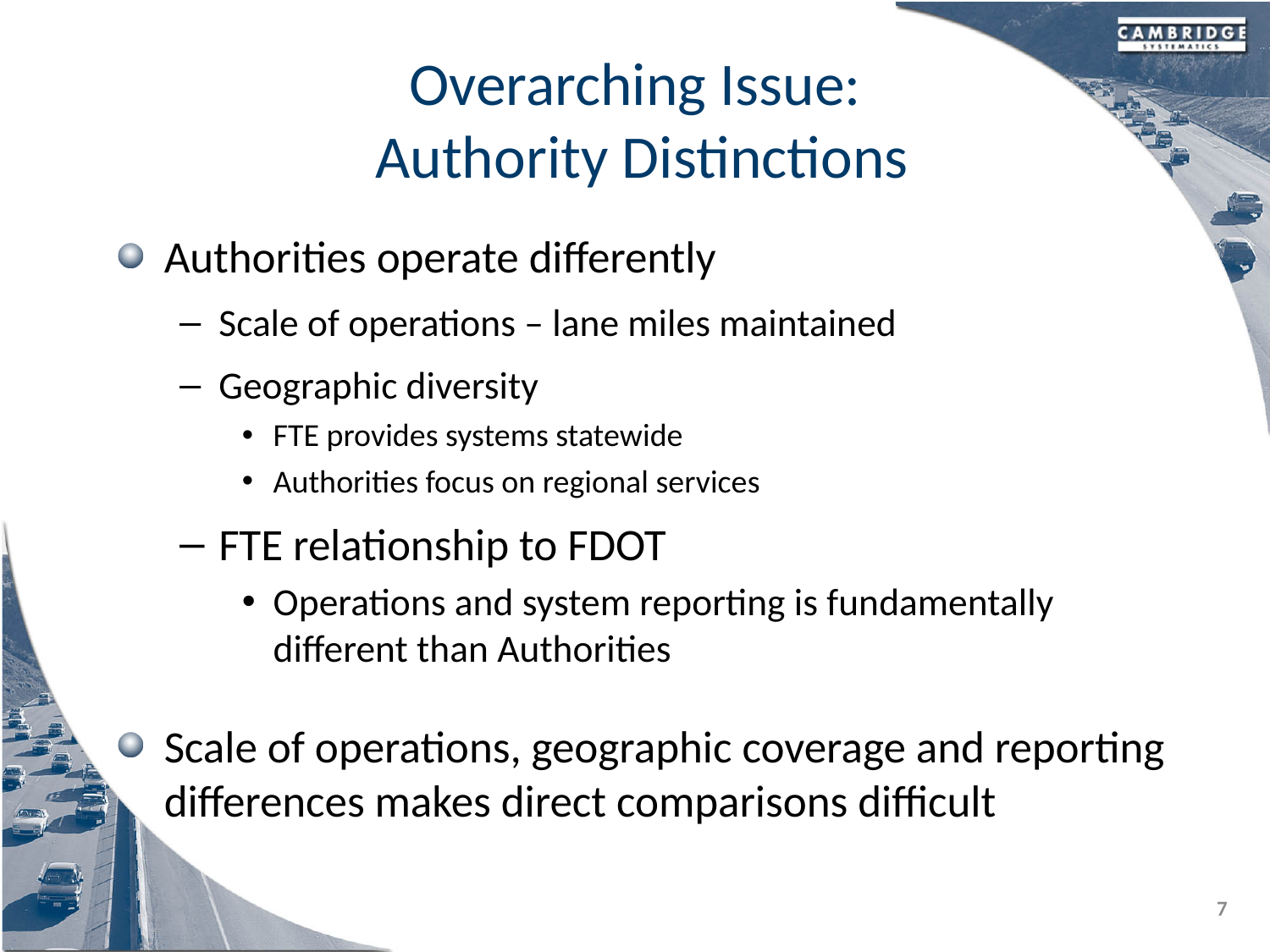

# Overarching Issue: Authority Distinctions
Authorities operate differently
Scale of operations – lane miles maintained
Geographic diversity
FTE provides systems statewide
Authorities focus on regional services
FTE relationship to FDOT
Operations and system reporting is fundamentally different than Authorities
Scale of operations, geographic coverage and reporting differences makes direct comparisons difficult

7